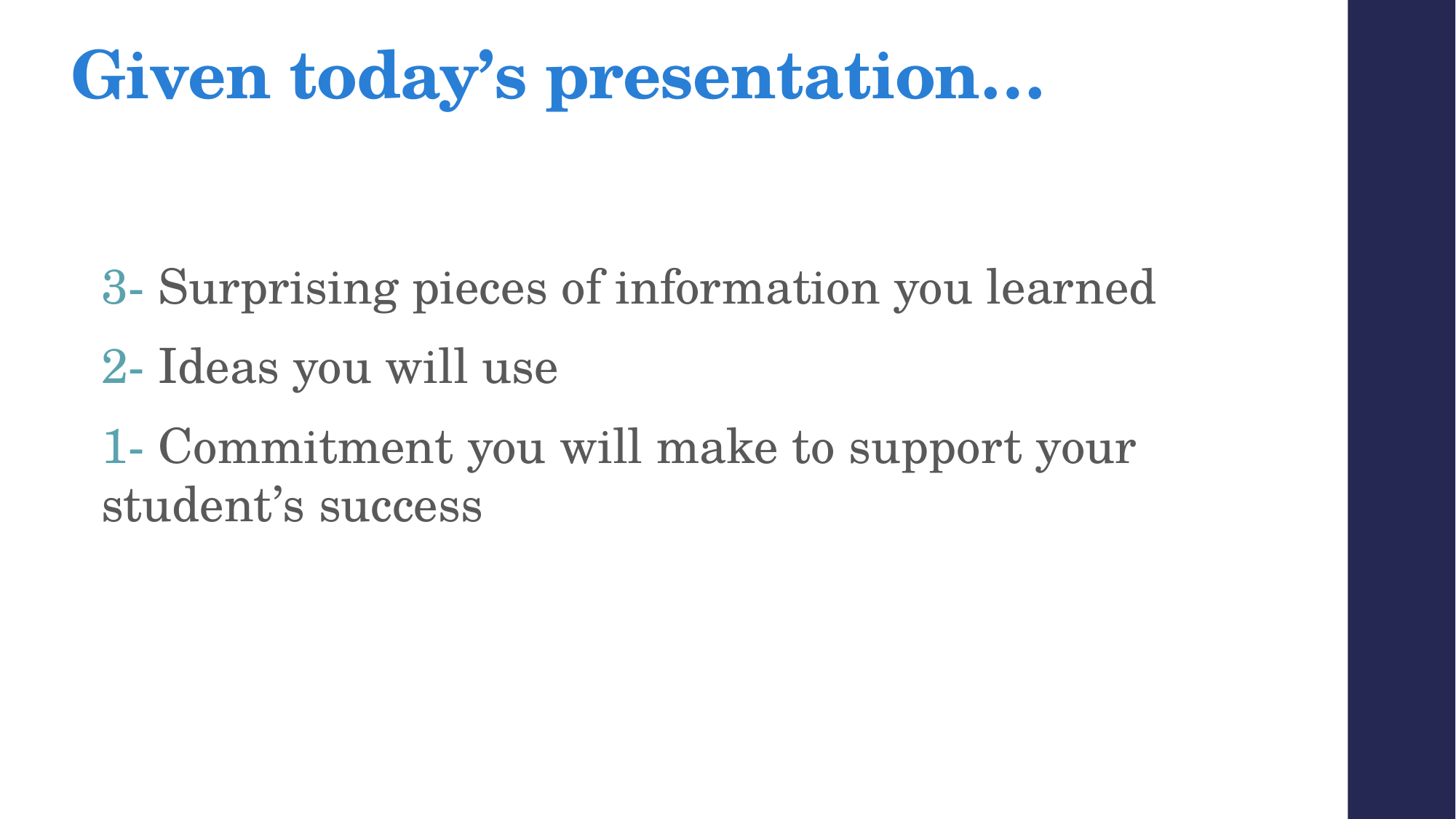

# Given today’s presentation…

3- Surprising pieces of information you learned

2- Ideas you will use

1- Commitment you will make to support your student’s success